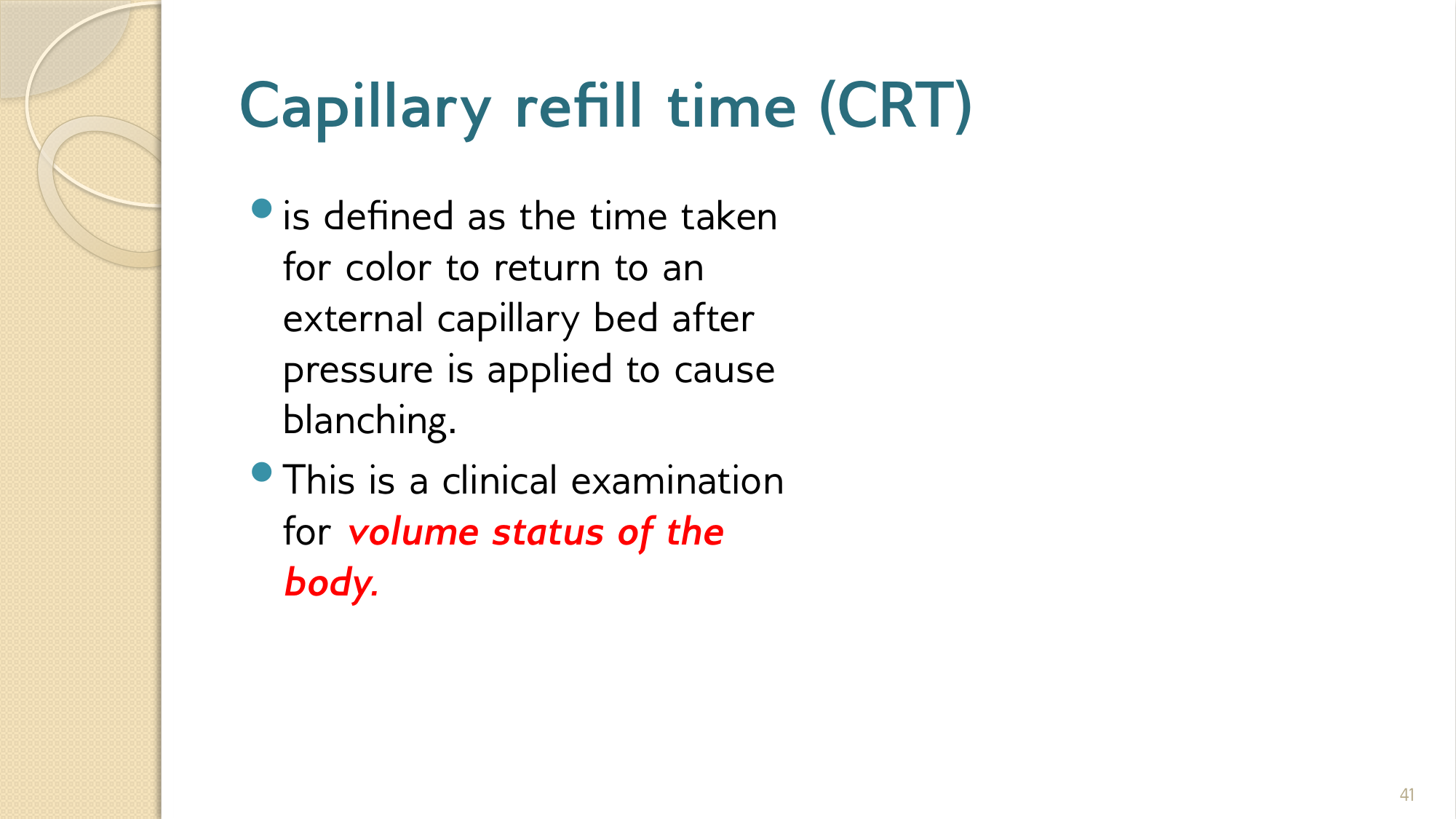

# Capillary refill time (CRT)
is defined as the time taken for color to return to an external capillary bed after pressure is applied to cause blanching.
This is a clinical examination for volume status of the body.

41